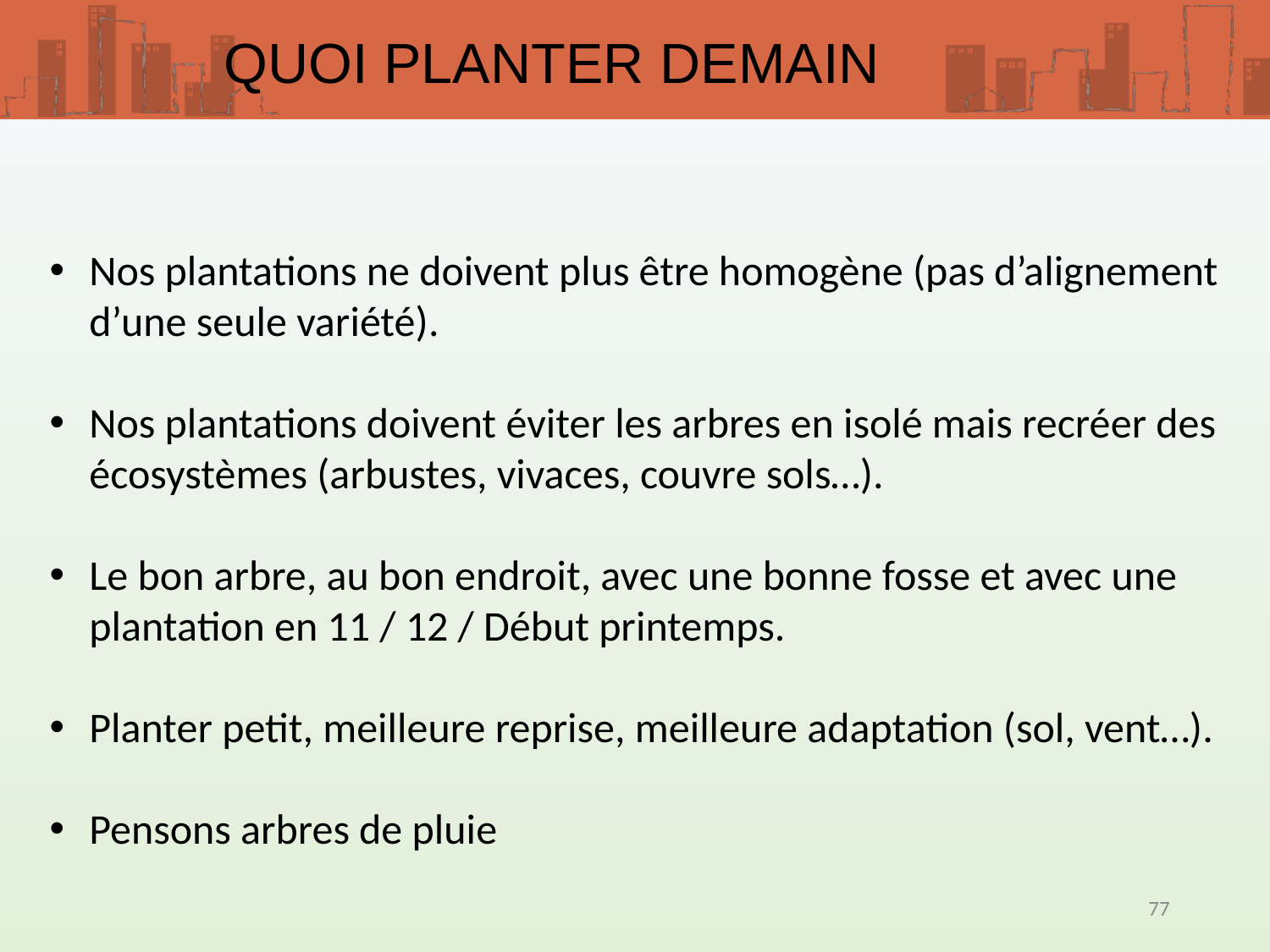

QUOI PLANTER DEMAIN

Nos plantations ne doivent plus être homogène (pas d’alignement d’une seule variété).

Nos plantations doivent éviter les arbres en isolé mais recréer des écosystèmes (arbustes, vivaces, couvre sols…).

Le bon arbre, au bon endroit, avec une bonne fosse et avec une plantation en 11 / 12 / Début printemps.

Planter petit, meilleure reprise, meilleure adaptation (sol, vent…).

Pensons arbres de pluie
77